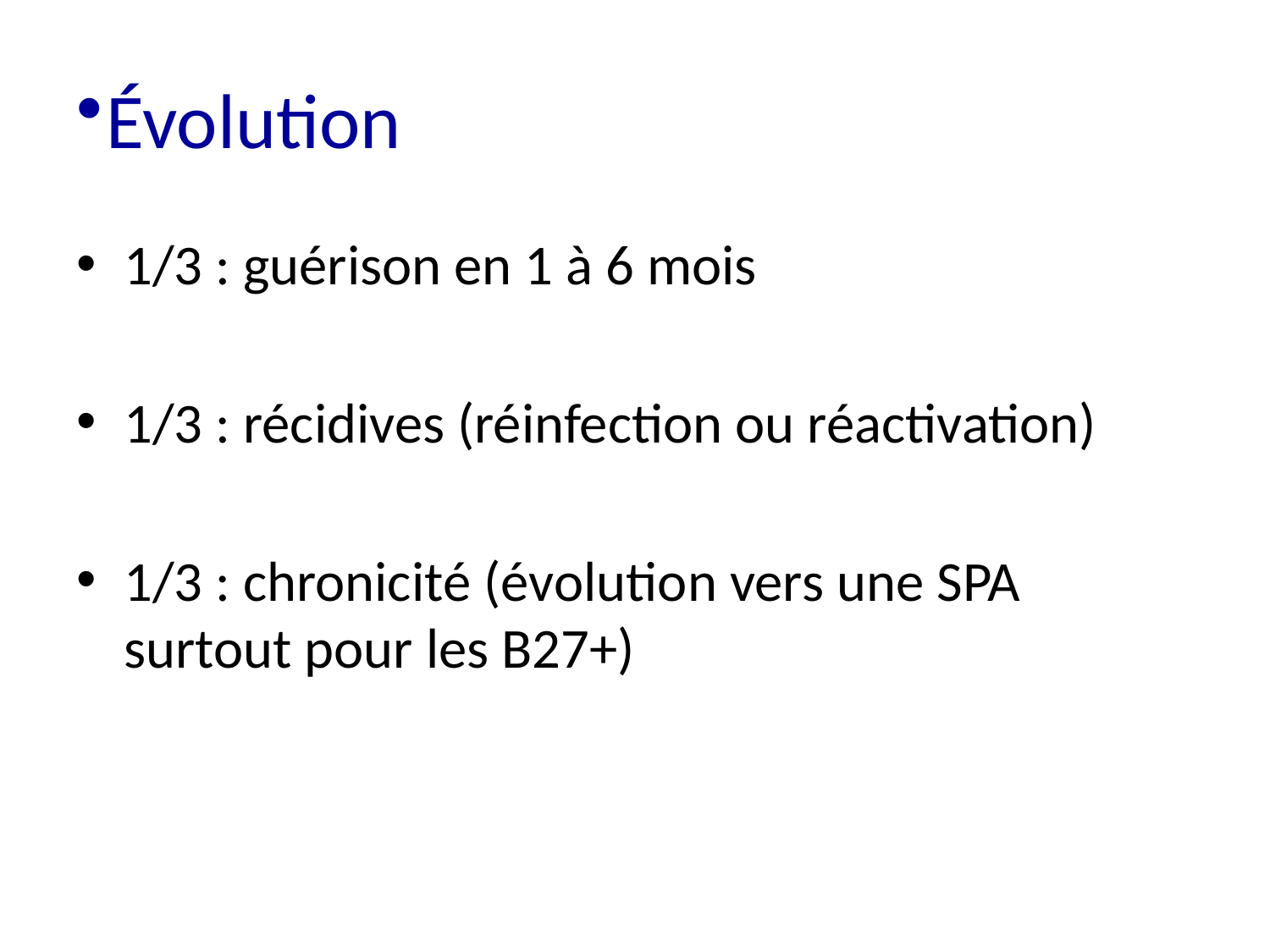

# Évolution
1/3 : guérison en 1 à 6 mois

1/3 : récidives (réinfection ou réactivation)

1/3 : chronicité (évolution vers une SPA surtout pour les B27+)